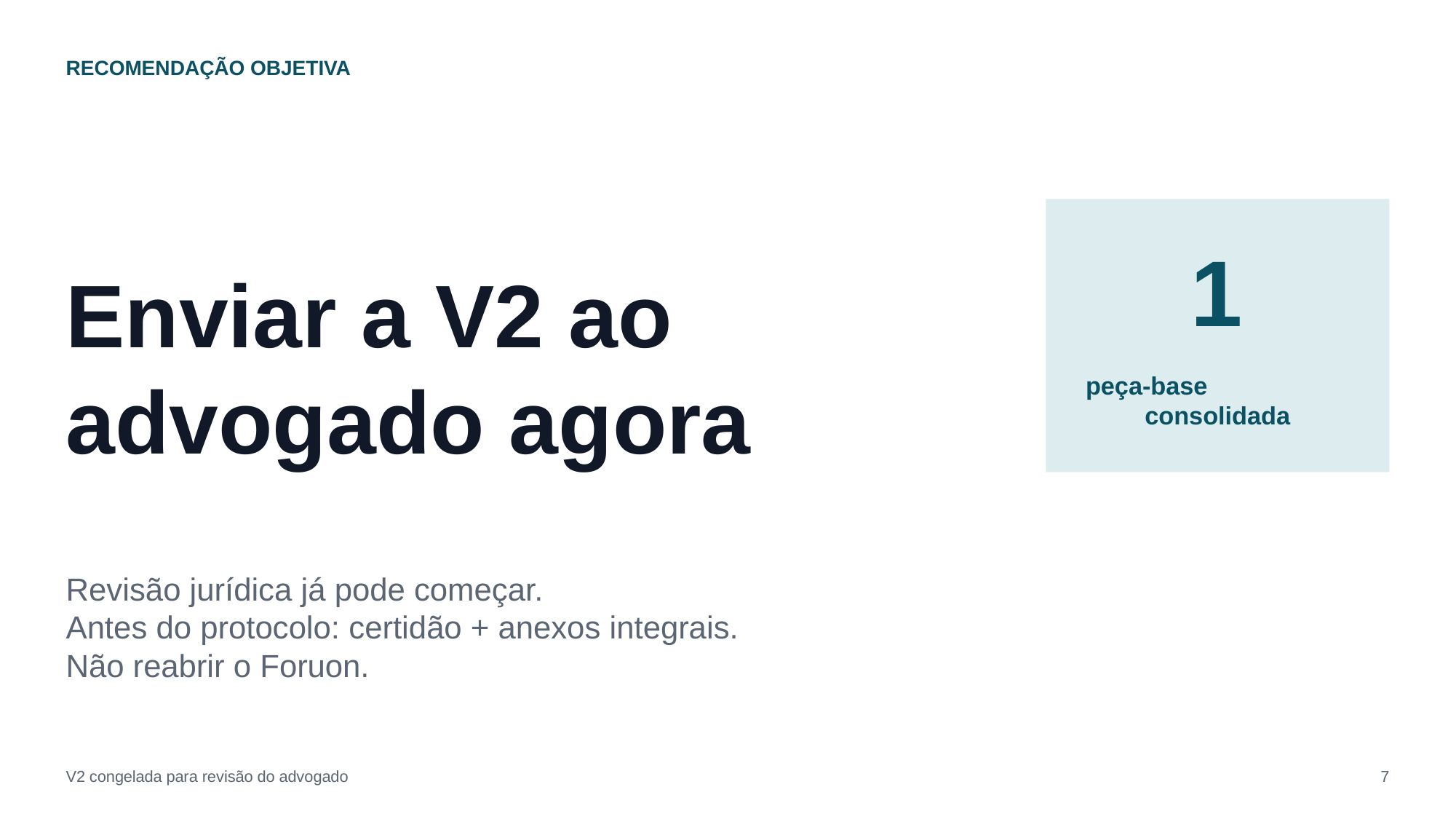

RECOMENDAÇÃO OBJETIVA
Enviar a V2 ao
advogado agora

1
peça-base
consolidada
Revisão jurídica já pode começar.
Antes do protocolo: certidão + anexos integrais.
Não reabrir o Foruon.
V2 congelada para revisão do advogado
7